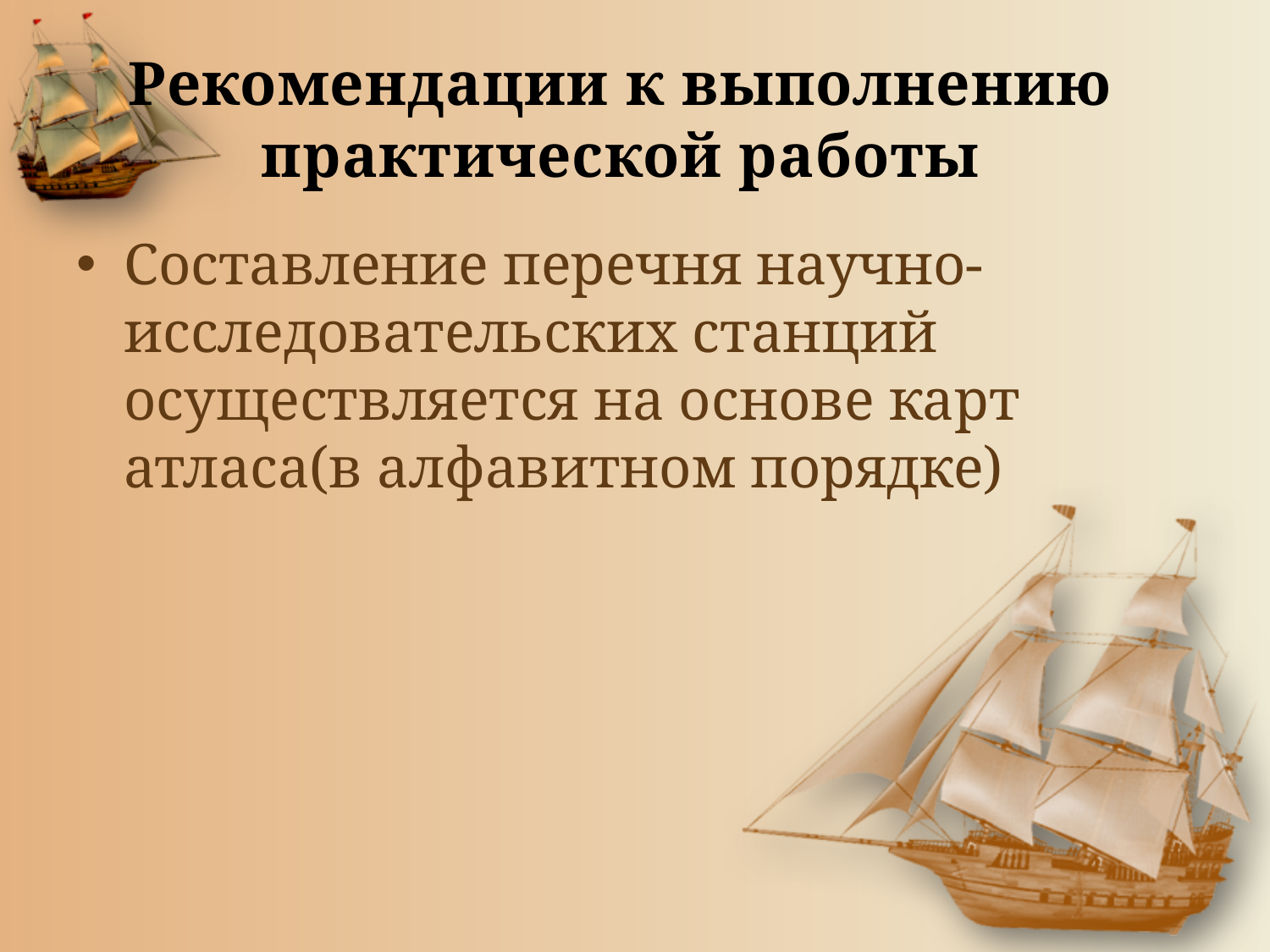

# Рекомендации к выполнению практической работы
Составление перечня научно-исследовательских станций осуществляется на основе карт атласа(в алфавитном порядке)